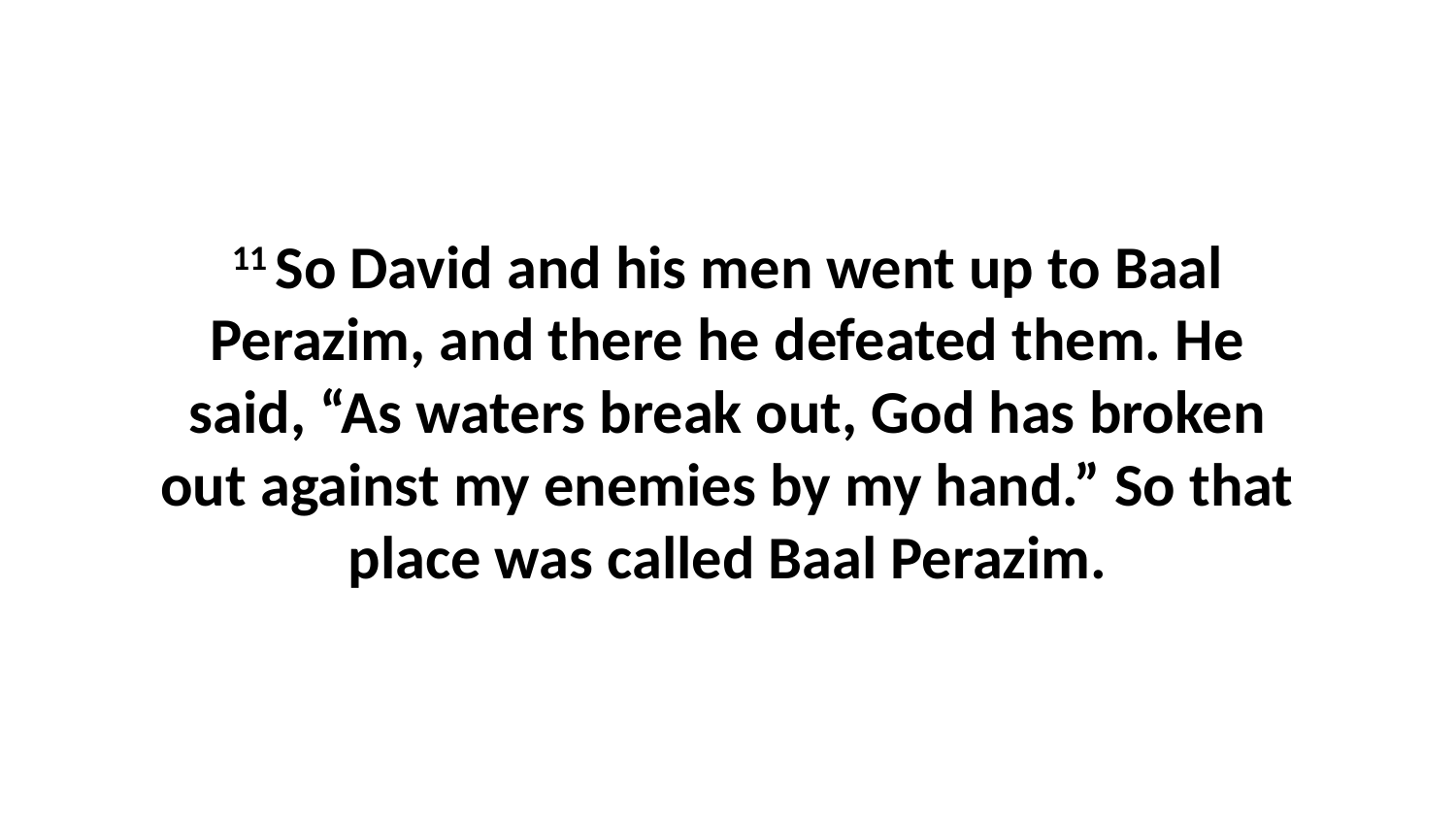

11 So David and his men went up to Baal Perazim, and there he defeated them. He said, “As waters break out, God has broken out against my enemies by my hand.” So that place was called Baal Perazim.